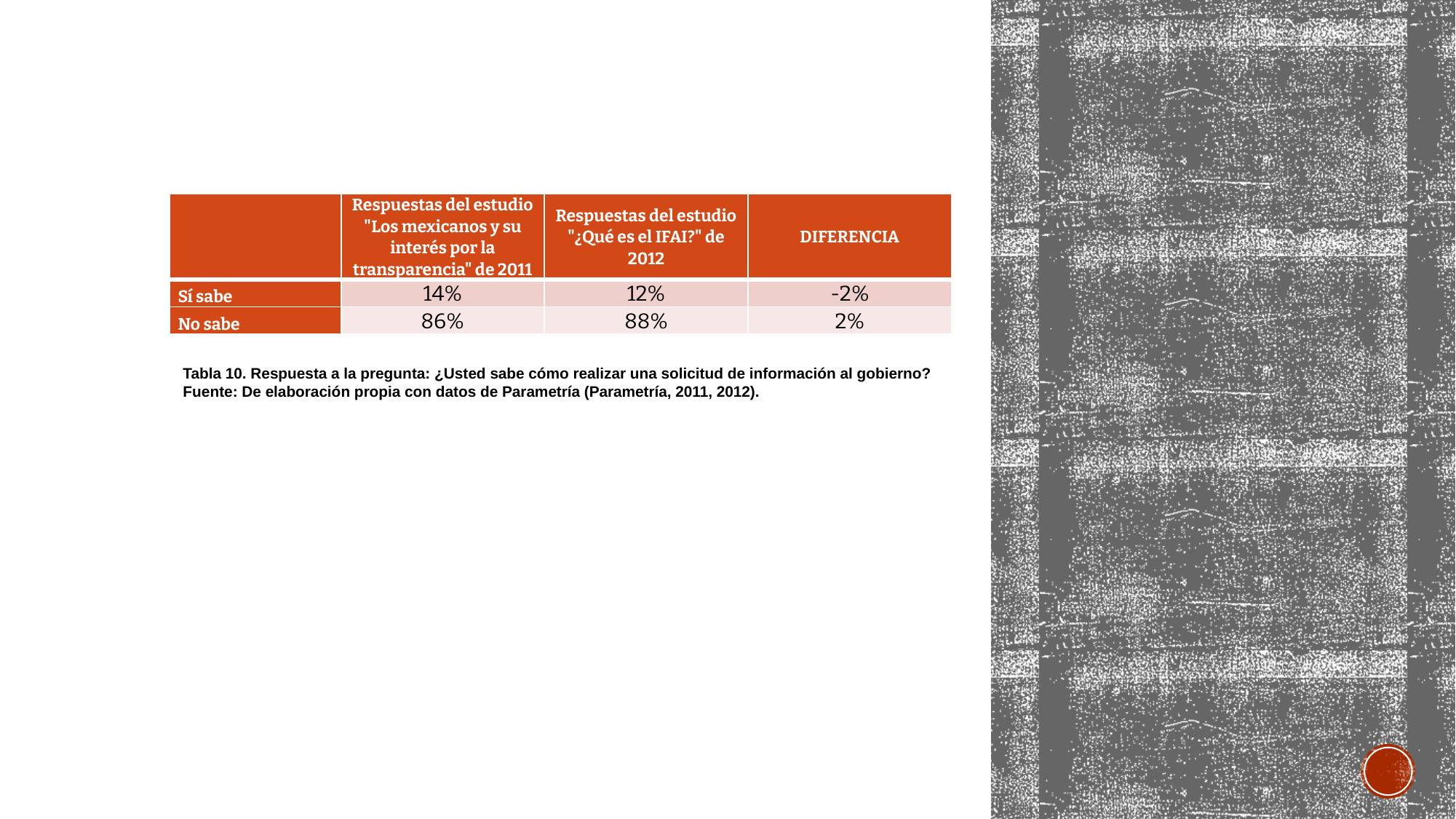

#
|  | Respuestas del estudio "Los mexicanos y su interés por la transparencia" de 2011 | Respuestas del estudio "¿Qué es el IFAI?" de 2012 | DIFERENCIA |
| --- | --- | --- | --- |
| Sí sabe | 14% | 12% | -2% |
| No sabe | 86% | 88% | 2% |

Tabla 10. Respuesta a la pregunta: ¿Usted sabe cómo realizar una solicitud de información al gobierno?
Fuente: De elaboración propia con datos de Parametría (Parametría, 2011, 2012).